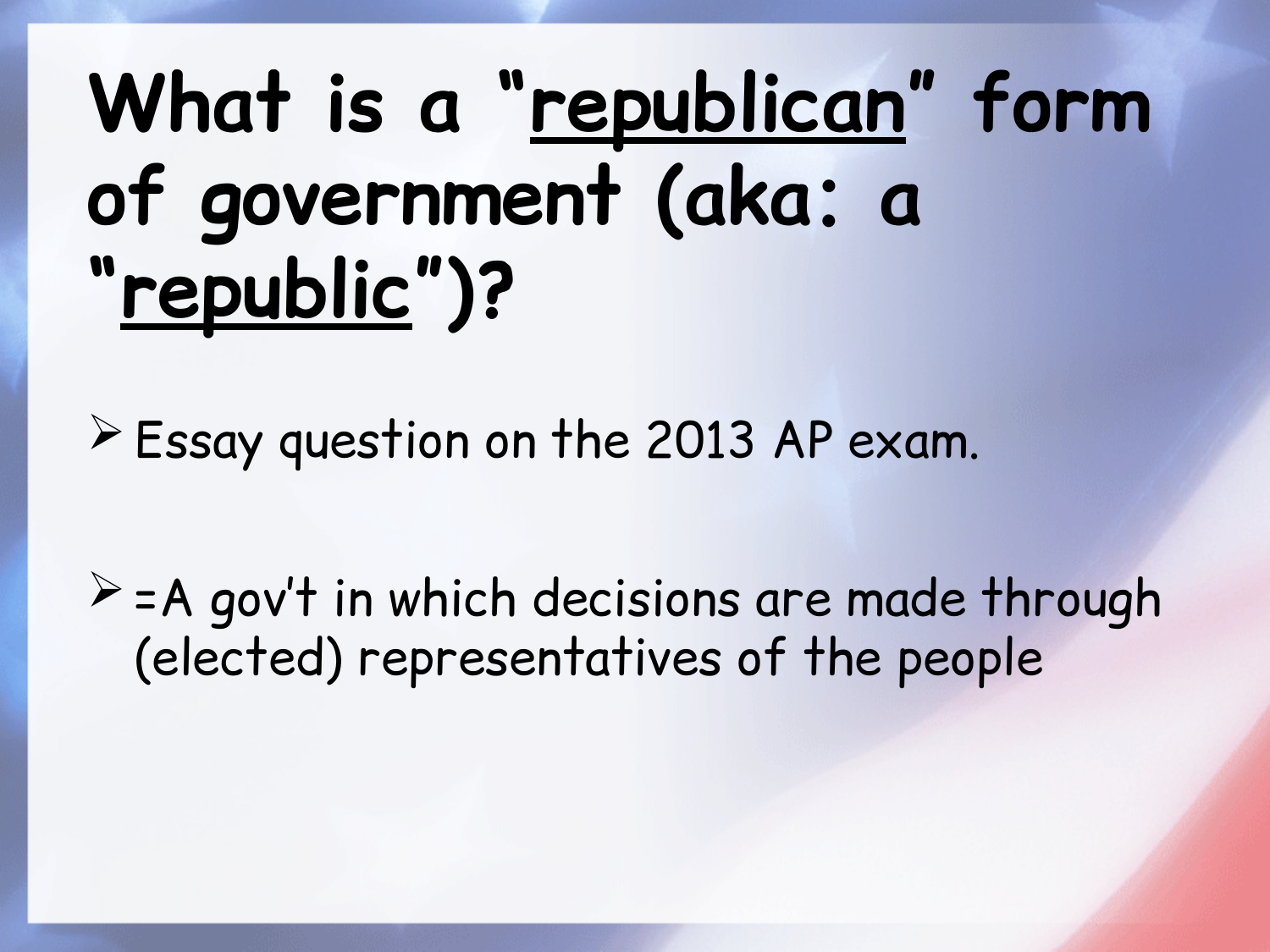

# What is a “republican” form of government (aka: a “republic”)?
Essay question on the 2013 AP exam.

=A gov’t in which decisions are made through (elected) representatives of the people